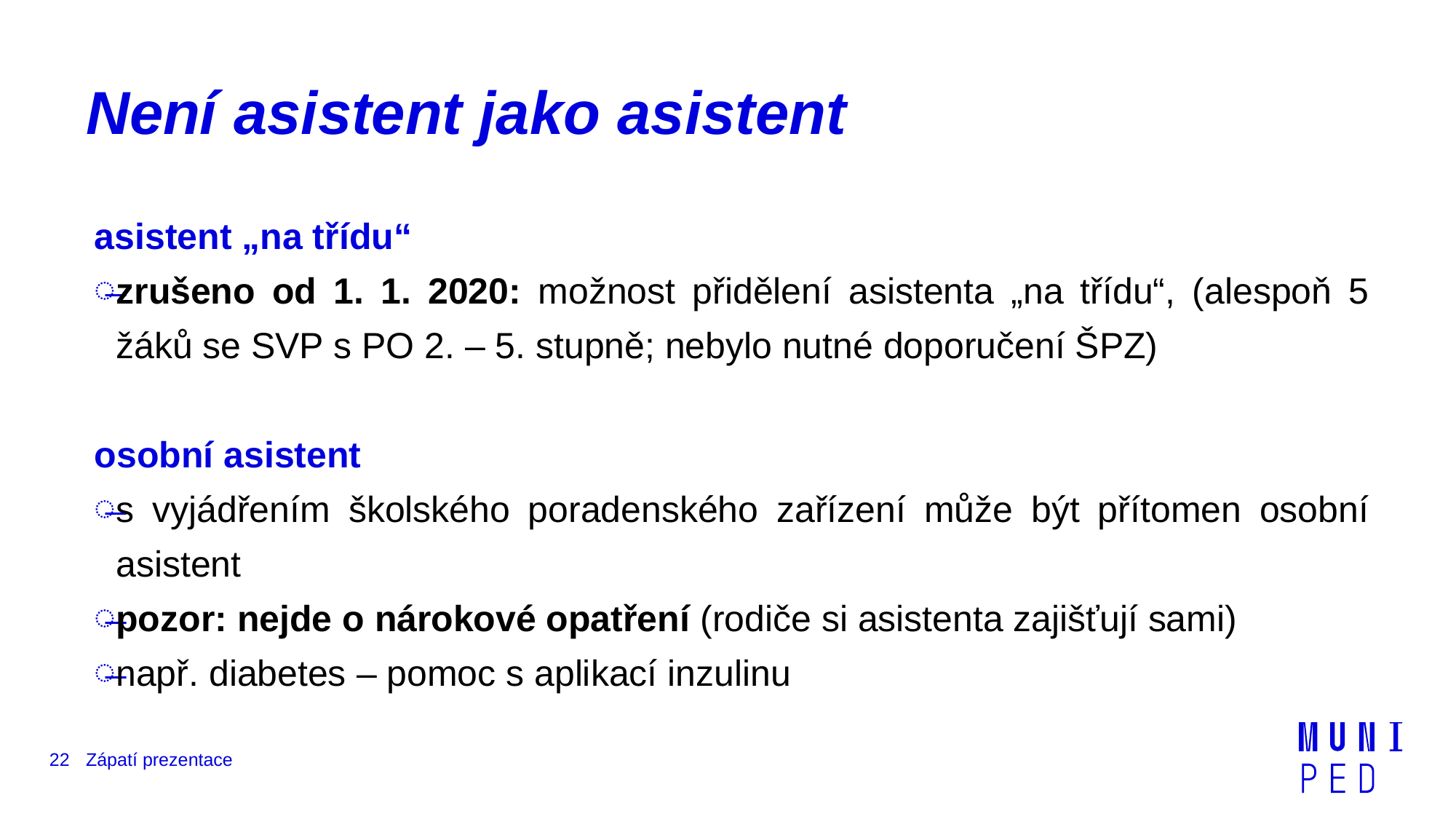

# Není asistent jako asistent
asistent „na třídu“
zrušeno od 1. 1. 2020: možnost přidělení asistenta „na třídu“, (alespoň 5 žáků se SVP s PO 2. – 5. stupně; nebylo nutné doporučení ŠPZ)

osobní asistent
s vyjádřením školského poradenského zařízení může být přítomen osobní asistent
pozor: nejde o nárokové opatření (rodiče si asistenta zajišťují sami)
např. diabetes – pomoc s aplikací inzulinu

22
Zápatí prezentace